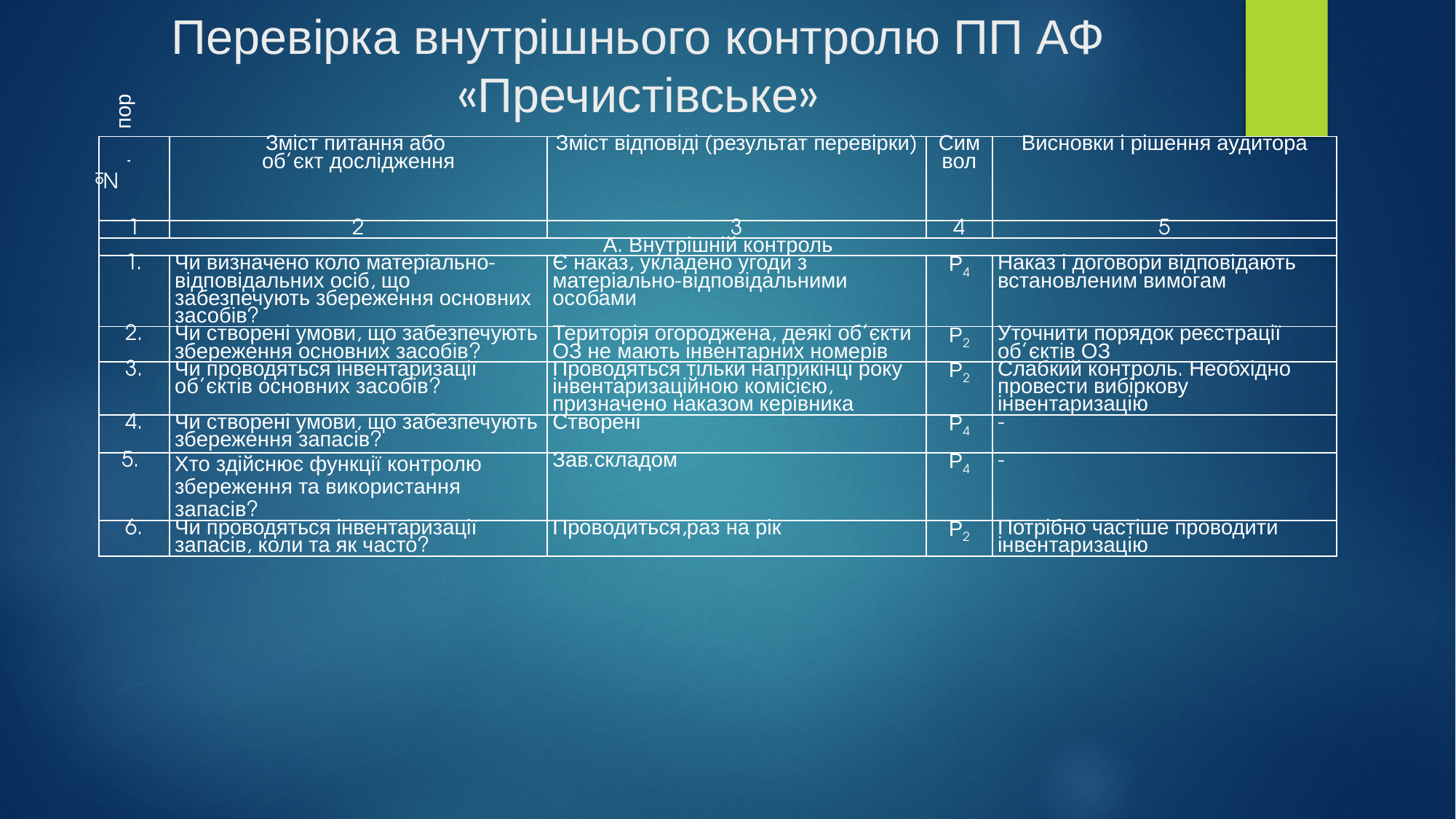

# Перевірка внутрішнього контролю ПП АФ «Пречистівське»
| № пор. | Зміст питання або об’єкт дослідження | Зміст відповіді (результат перевірки) | Сим­вол | Висновки і рішення аудитора |
| --- | --- | --- | --- | --- |
| 1 | 2 | 3 | 4 | 5 |
| А. Внутрішній контроль |  |  |  |  |
| 1. | Чи визначено коло матеріально-відповідальних осіб, що забезпечують збереження основних засобів? | Є наказ, укладено угоди з матеріально-відповідальними особами | Р4 | Наказ і договори відповідають встановленим вимогам |
| 2. | Чи створені умови, що забезпечують збереження основних засобів? | Територія огороджена, деякі об’єкти ОЗ не мають інвентарних номерів | Р2 | Уточнити порядок реєстрації об’єктів ОЗ |
| 3. | Чи проводяться інвентаризації об’єктів основних засобів? | Проводяться тільки наприкінці року інвентаризаційною комісією, призначено наказом керівника | Р2 | Слабкий контроль. Необхідно провести вибіркову інвентаризацію |
| 4. | Чи створені умови, що забез­печують збереження запасів? | Створені | Р4 | - |
| 5. | Хто здійснює функції контролю збереження та використання запасів? | Зав.складом | Р4 | - |
| 6. | Чи проводяться інвентаризації запасів, коли та як часто? | Проводиться,раз на рік | Р2 | Потрібно частіше проводити інвентаризацію |